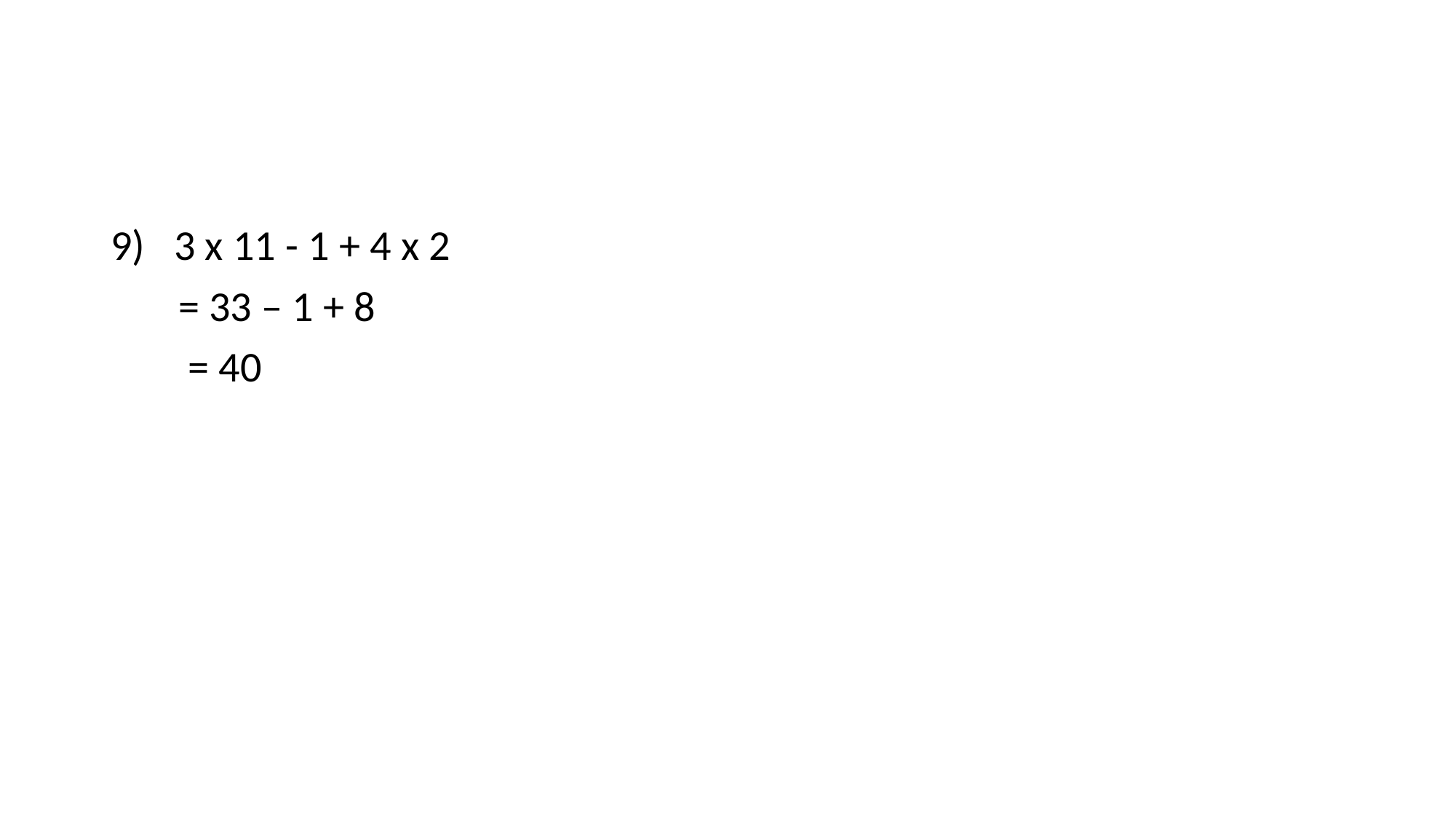

#
9)   3 x 11 - 1 + 4 x 2
       = 33 – 1 + 8
        = 40